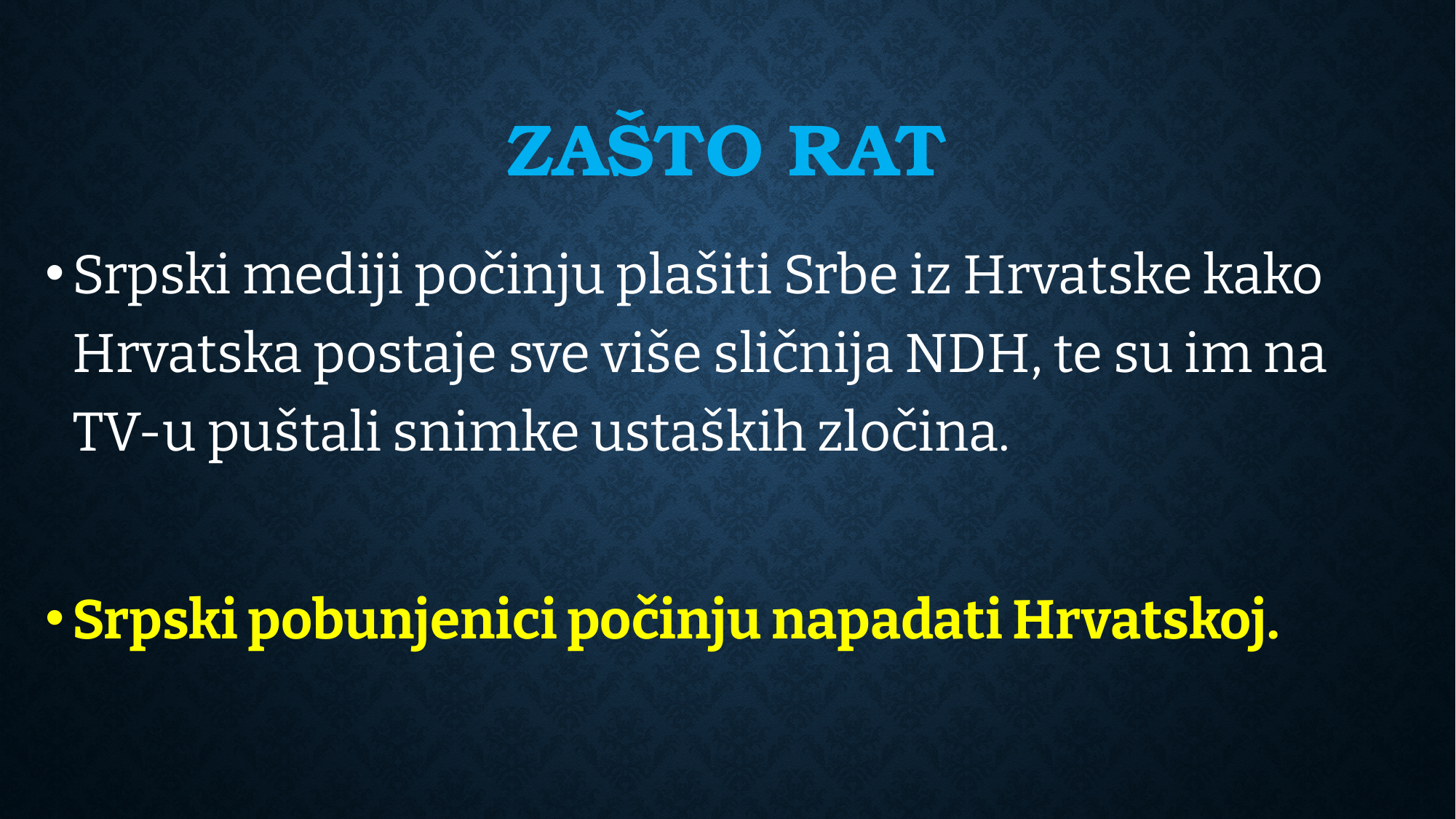

# Zašto rat
Srpski mediji počinju plašiti Srbe iz Hrvatske kako Hrvatska postaje sve više sličnija NDH, te su im na
TV-u puštali snimke ustaških zločina.

Srpski pobunjenici počinju napadati Hrvatskoj.